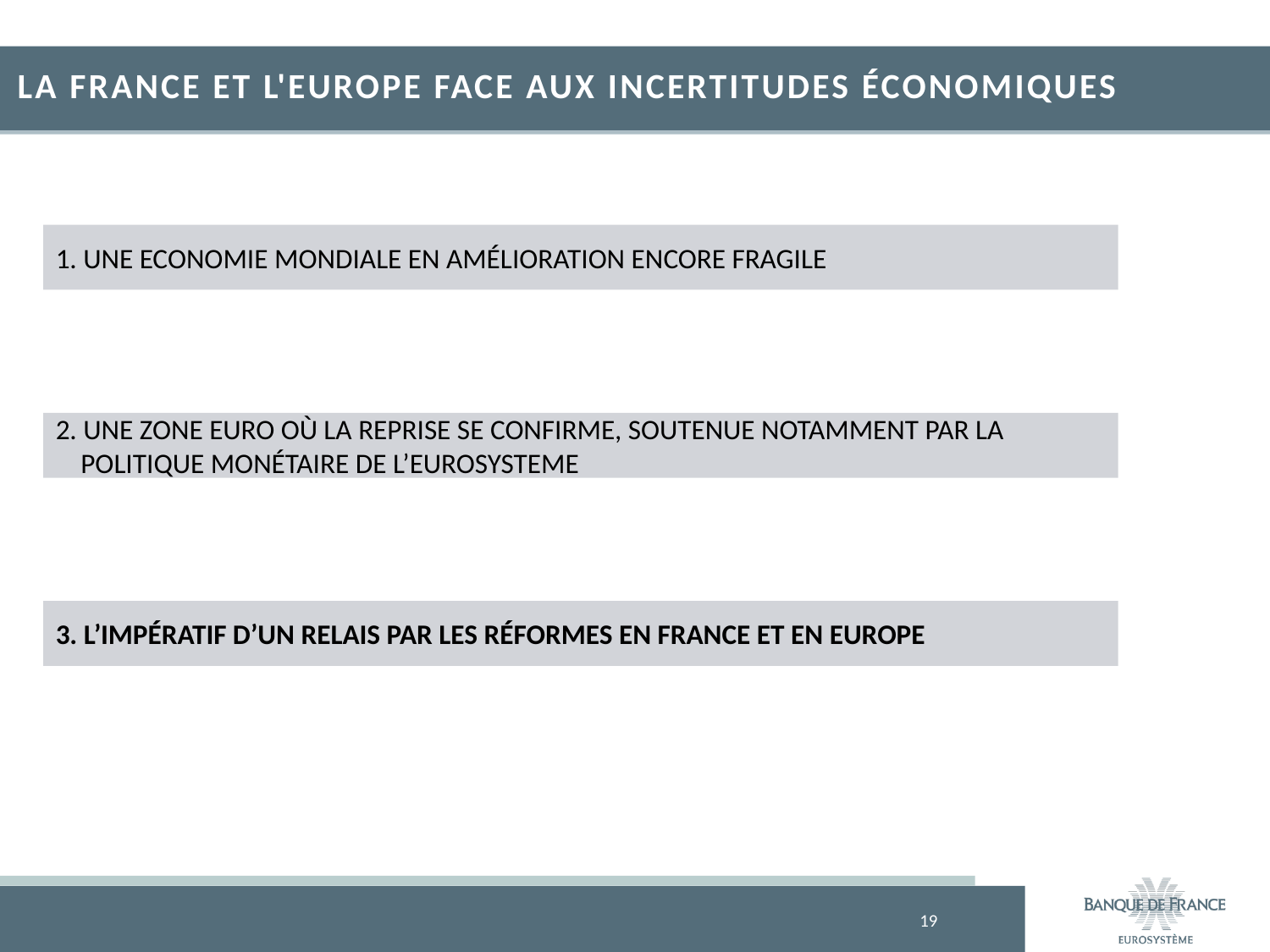

# La France et l'Europe face aux incertitudes économiques
1. UNE ECONOMIE MONDIALE EN AMÉLIORATION ENCORE FRAGILE
2. UNE ZONE EURO OÙ LA REPRISE SE CONFIRME, SOUTENUE NOTAMMENT PAR LA POLITIQUE MONÉTAIRE DE L’EUROSYSTEME
3. L’IMPÉRATIF D’UN RELAIS PAR LES RÉFORMES EN FRANCE ET EN EUROPE
19